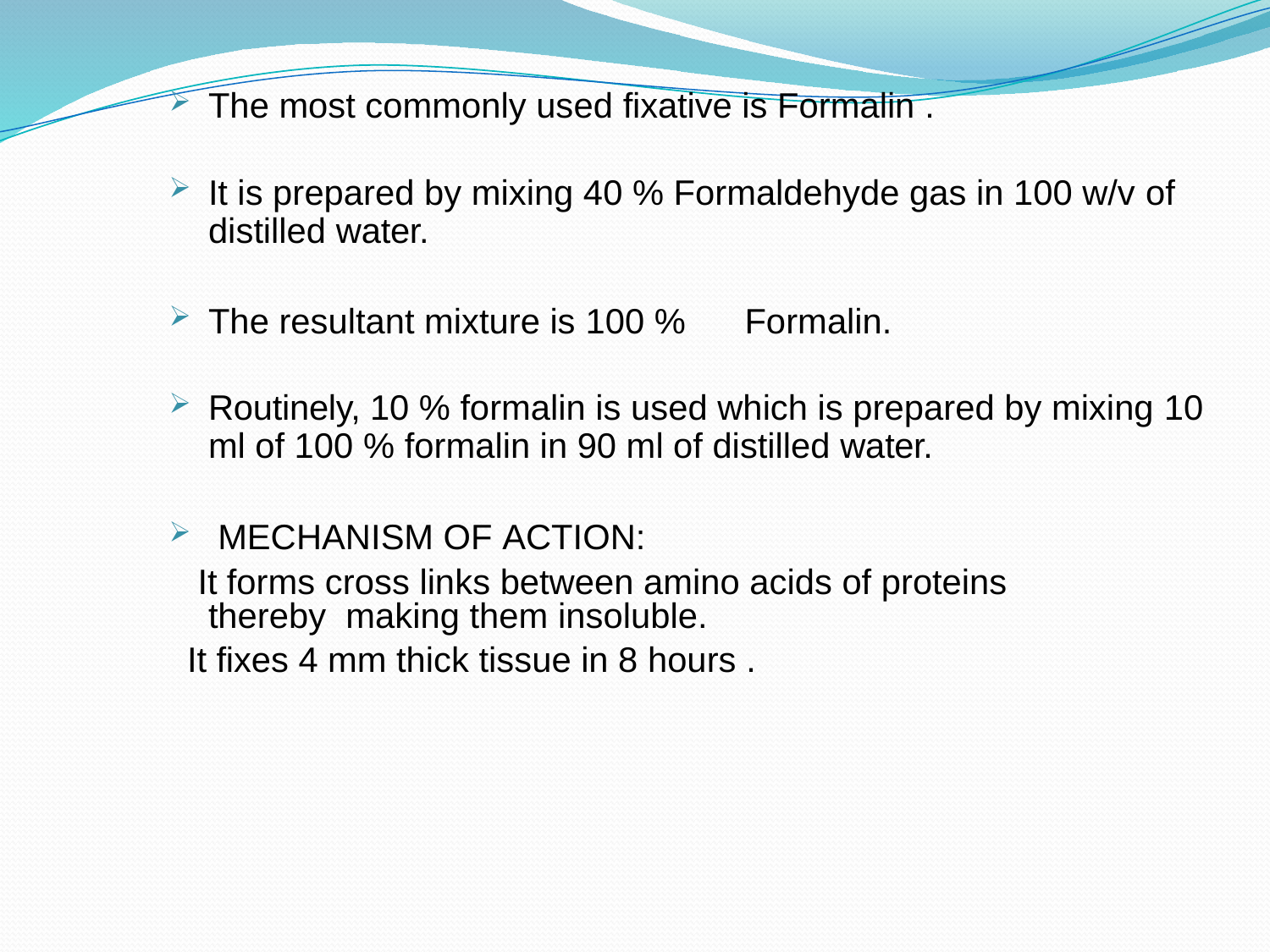

The most commonly used fixative is Formalin .

It is prepared by mixing 40 % Formaldehyde gas in 100 w/v of
distilled water.

The resultant mixture is 100 %	Formalin.

Routinely, 10 % formalin is used which is prepared by mixing 10
ml of 100 % formalin in 90 ml of distilled water.

MECHANISM OF ACTION:
It forms cross links between amino acids of proteins thereby  making them insoluble.
It fixes 4 mm thick tissue in 8 hours .